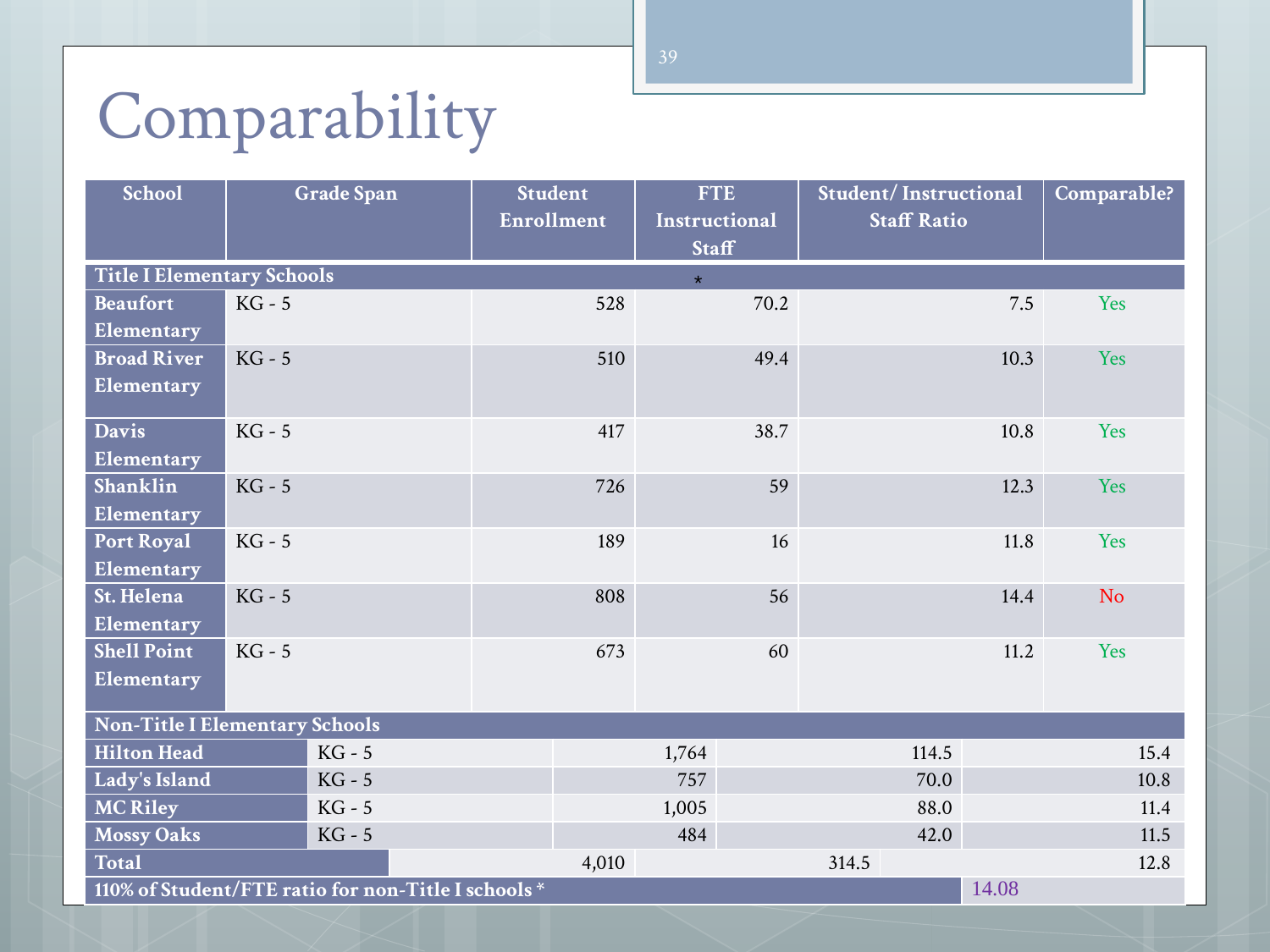

39
# Comparability
| School | Grade Span |  |  | Student Enrollment |  | FTE Instructional Staff |  | Student/ Instructional Staff Ratio |  |  | Comparable? |
| --- | --- | --- | --- | --- | --- | --- | --- | --- | --- | --- | --- |
| Title I Elementary Schools |  |  |  |  |  |  |  |  |  |  |  |
| Beaufort Elementary | KG - 5 |  |  | 528 |  | 70.2 |  | 7.5 |  |  | Yes |
| Broad River Elementary | KG - 5 |  |  | 510 |  | 49.4 |  | 10.3 |  |  | Yes |
| Davis Elementary | KG - 5 |  |  | 417 |  | 38.7 |  | 10.8 |  |  | Yes |
| Shanklin Elementary | KG - 5 |  |  | 726 |  | 59 |  | 12.3 |  |  | Yes |
| Port Royal Elementary | KG - 5 |  |  | 189 |  | 16 |  | 11.8 |  |  | Yes |
| St. Helena Elementary | KG - 5 |  |  | 808 |  | 56 |  | 14.4 |  |  | No |
| Shell Point Elementary | KG - 5 |  |  | 673 |  | 60 |  | 11.2 |  |  | Yes |
| Non-Title I Elementary Schools |  |  |  |  |  |  |  |  |  |  |  |
| Hilton Head |  | KG - 5 |  |  | 1,764 |  | 114.5 |  |  | 15.4 |  |
| Lady's Island |  | KG - 5 |  |  | 757 |  | 70.0 |  |  | 10.8 |  |
| MC Riley |  | KG - 5 |  |  | 1,005 |  | 88.0 |  |  | 11.4 |  |
| Mossy Oaks |  | KG - 5 |  |  | 484 |  | 42.0 |  |  | 11.5 |  |
| Total |  |  | 4,010 |  |  | 314.5 |  |  | 12.8 |  |  |
| 110% of Student/FTE ratio for non-Title I schools \* |  |  |  |  |  |  |  |  |  | 14.08 |  |

*